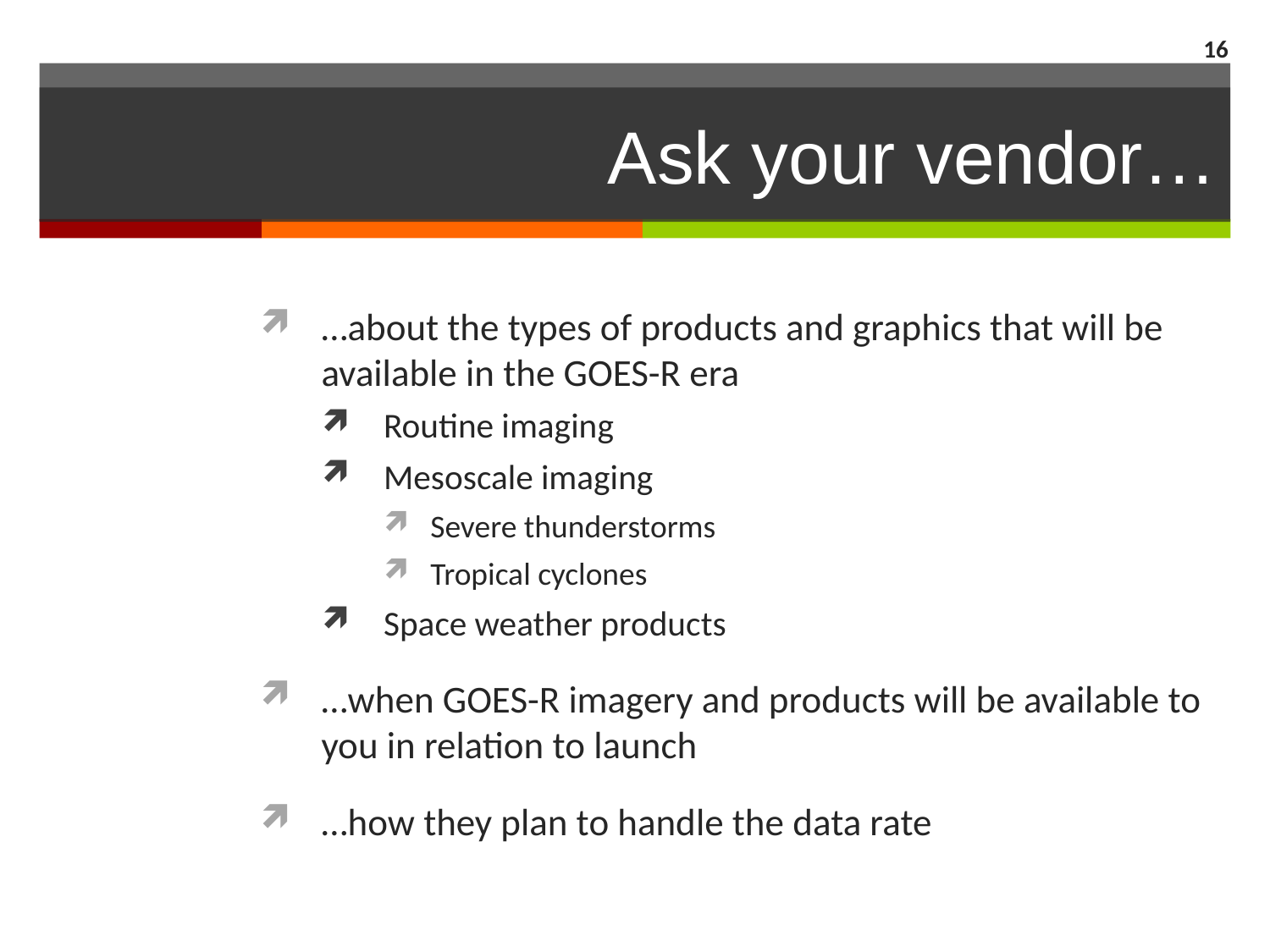

16
# Ask your vendor…
…about the types of products and graphics that will be available in the GOES-R era
Routine imaging
Mesoscale imaging
Severe thunderstorms
Tropical cyclones
Space weather products
…when GOES-R imagery and products will be available to you in relation to launch
…how they plan to handle the data rate